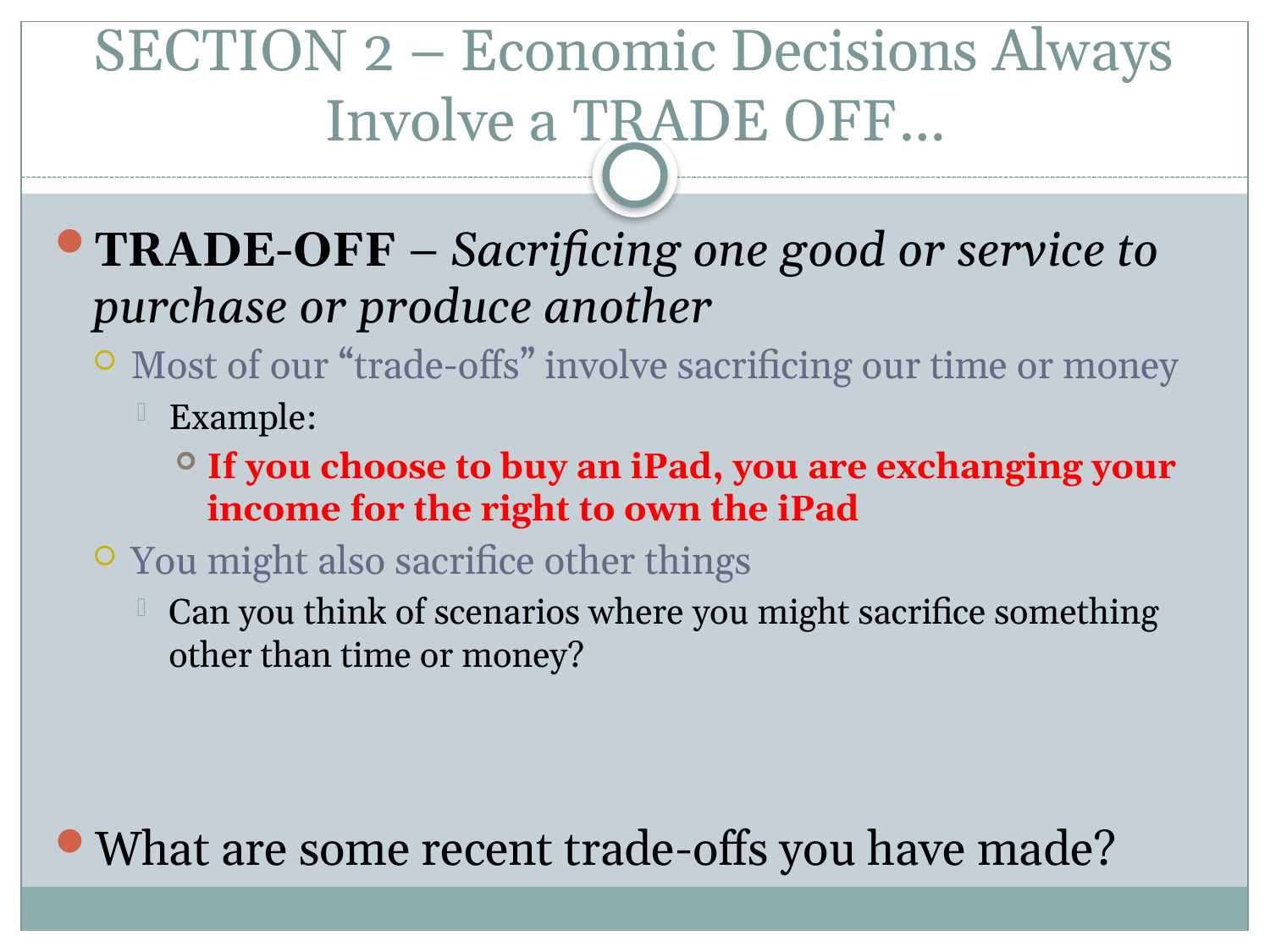

# SECTION 2 – Economic Decisions Always Involve a TRADE OFF…
TRADE-OFF – Sacrificing one good or service to purchase or produce another
Most of our “trade-offs” involve sacrificing our time or money
Example:
If you choose to buy an iPad, you are exchanging your income for the right to own the iPad
You might also sacrifice other things
Can you think of scenarios where you might sacrifice something other than time or money?

What are some recent trade-offs you have made?